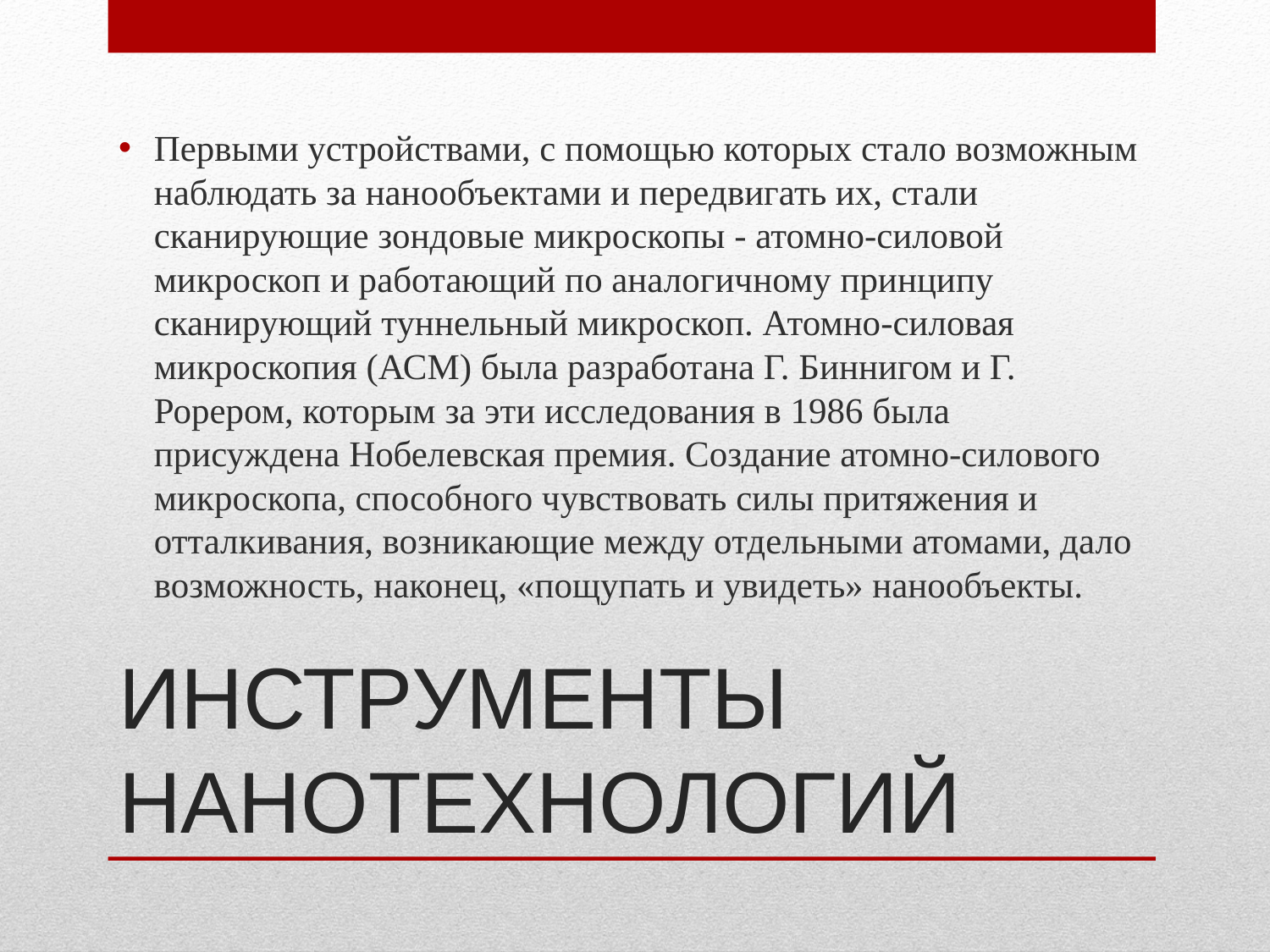

Первыми устройствами, с помощью которых стало возможным наблюдать за нанообъектами и передвигать их, стали сканирующие зондовые микроскопы - атомно-силовой микроскоп и работающий по аналогичному принципу сканирующий туннельный микроскоп. Атомно-силовая микроскопия (АСМ) была разработана Г. Биннигом и Г. Рорером, которым за эти исследования в 1986 была присуждена Нобелевская премия. Создание атомно-силового микроскопа, способного чувствовать силы притяжения и отталкивания, возникающие между отдельными атомами, дало возможность, наконец, «пощупать и увидеть» нанообъекты.
# ИНСТРУМЕНТЫ НАНОТЕХНОЛОГИЙ